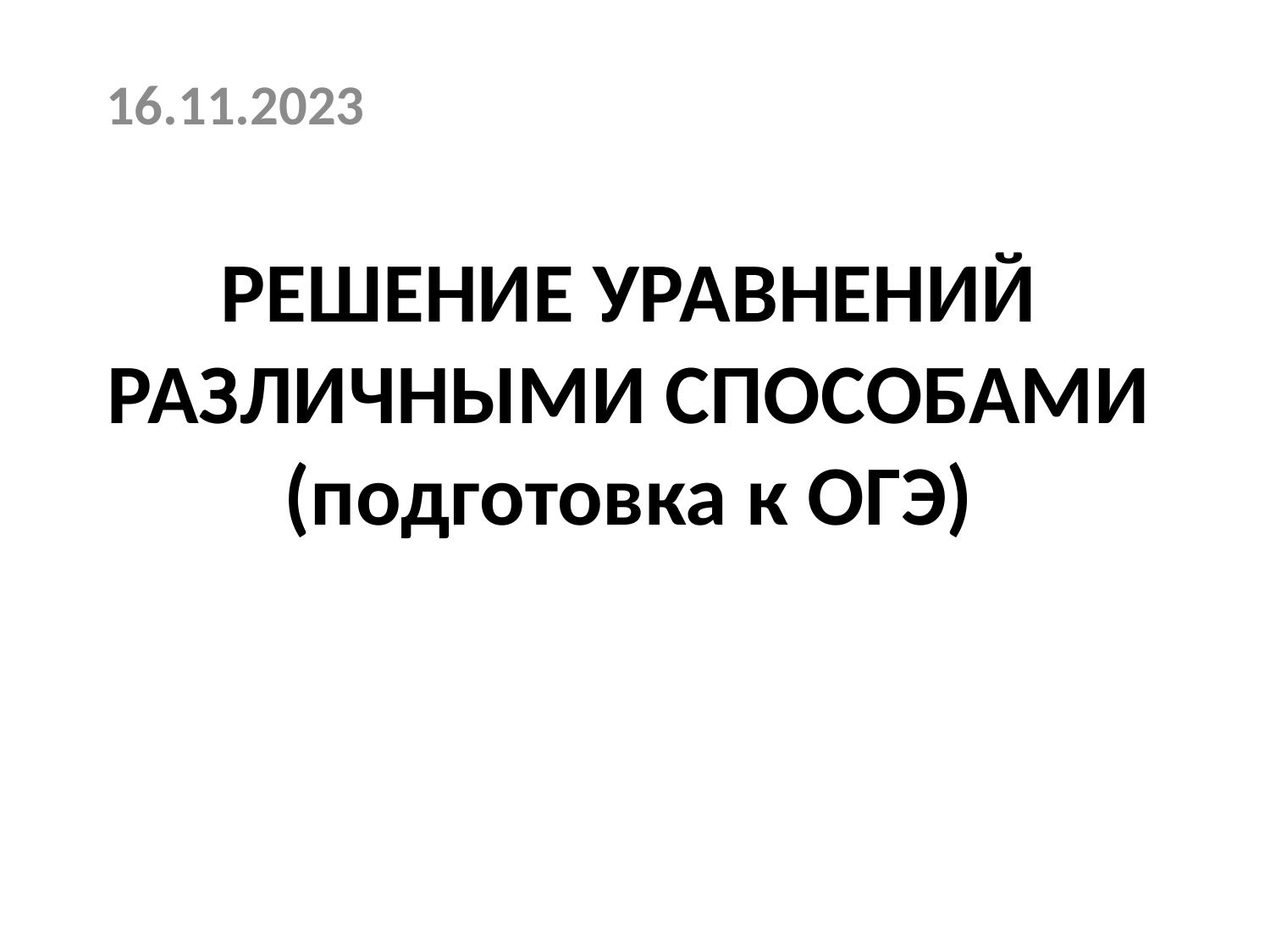

16.11.2023
# РЕШЕНИЕ УРАВНЕНИЙ РАЗЛИЧНЫМИ СПОСОБАМИ (подготовка к ОГЭ)